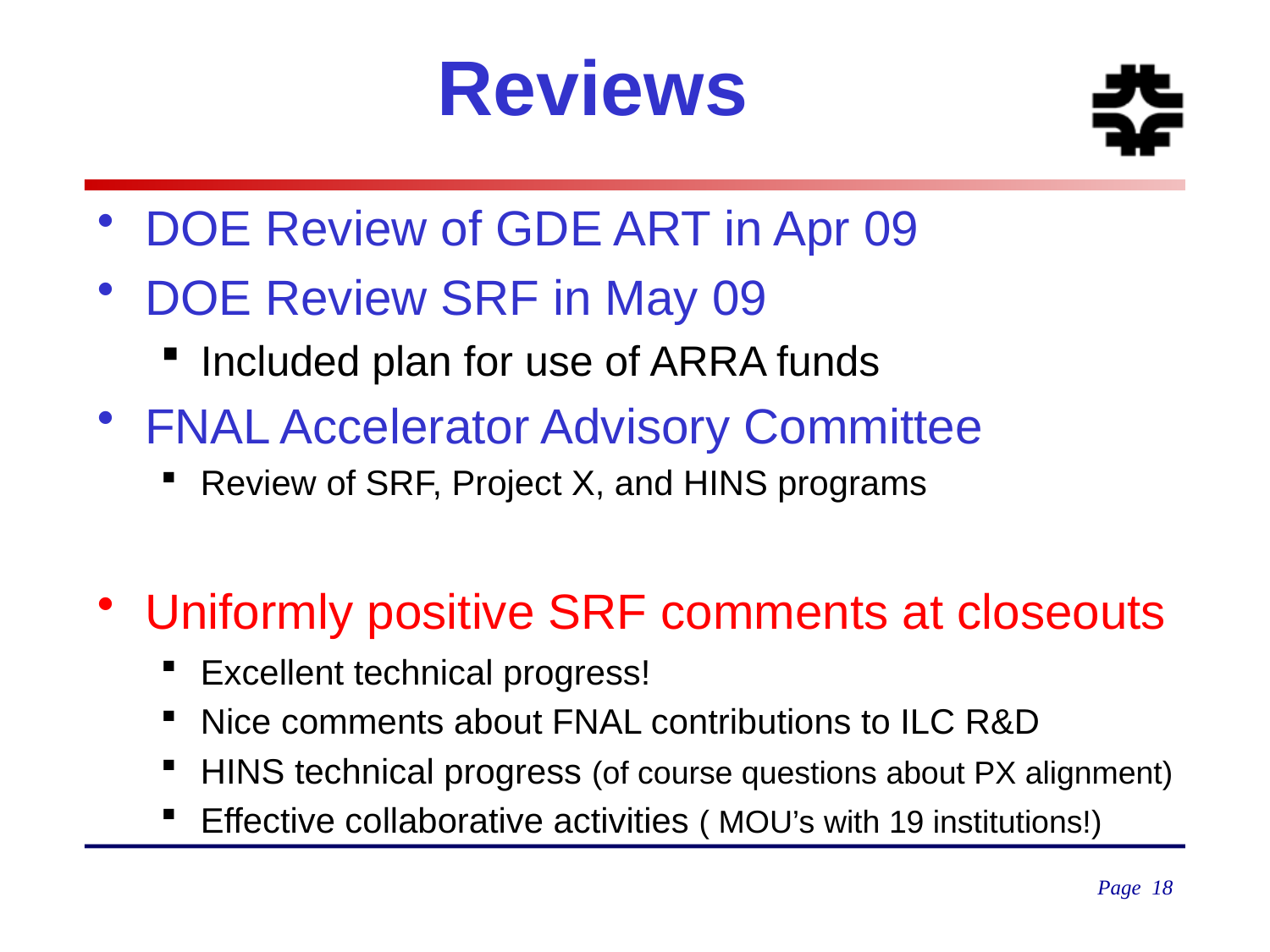

Reviews
DOE Review of GDE ART in Apr 09
DOE Review SRF in May 09
Included plan for use of ARRA funds
FNAL Accelerator Advisory Committee
Review of SRF, Project X, and HINS programs

Uniformly positive SRF comments at closeouts
Excellent technical progress!
Nice comments about FNAL contributions to ILC R&D
HINS technical progress (of course questions about PX alignment)
Effective collaborative activities ( MOU’s with 19 institutions!)

Page 18